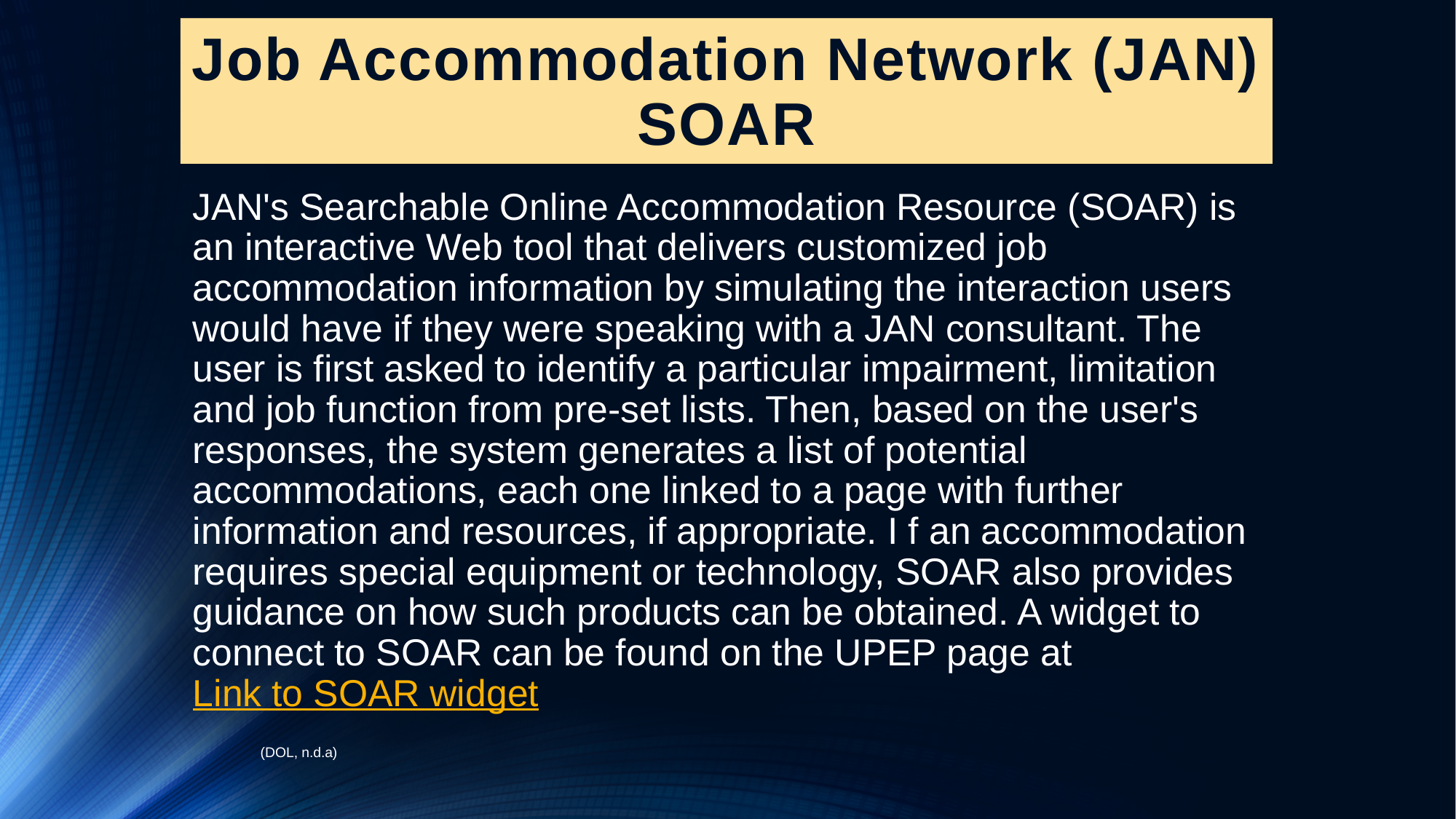

# Job Accommodation Network (JAN) SOAR
JAN's Searchable Online Accommodation Resource (SOAR) is an interactive Web tool that delivers customized job accommodation information by simulating the interaction users would have if they were speaking with a JAN consultant. The user is first asked to identify a particular impairment, limitation and job function from pre-set lists. Then, based on the user's responses, the system generates a list of potential accommodations, each one linked to a page with further information and resources, if appropriate. I f an accommodation requires special equipment or technology, SOAR also provides guidance on how such products can be obtained. A widget to connect to SOAR can be found on the UPEP page at Link to SOAR widget
							(DOL, n.d.a)